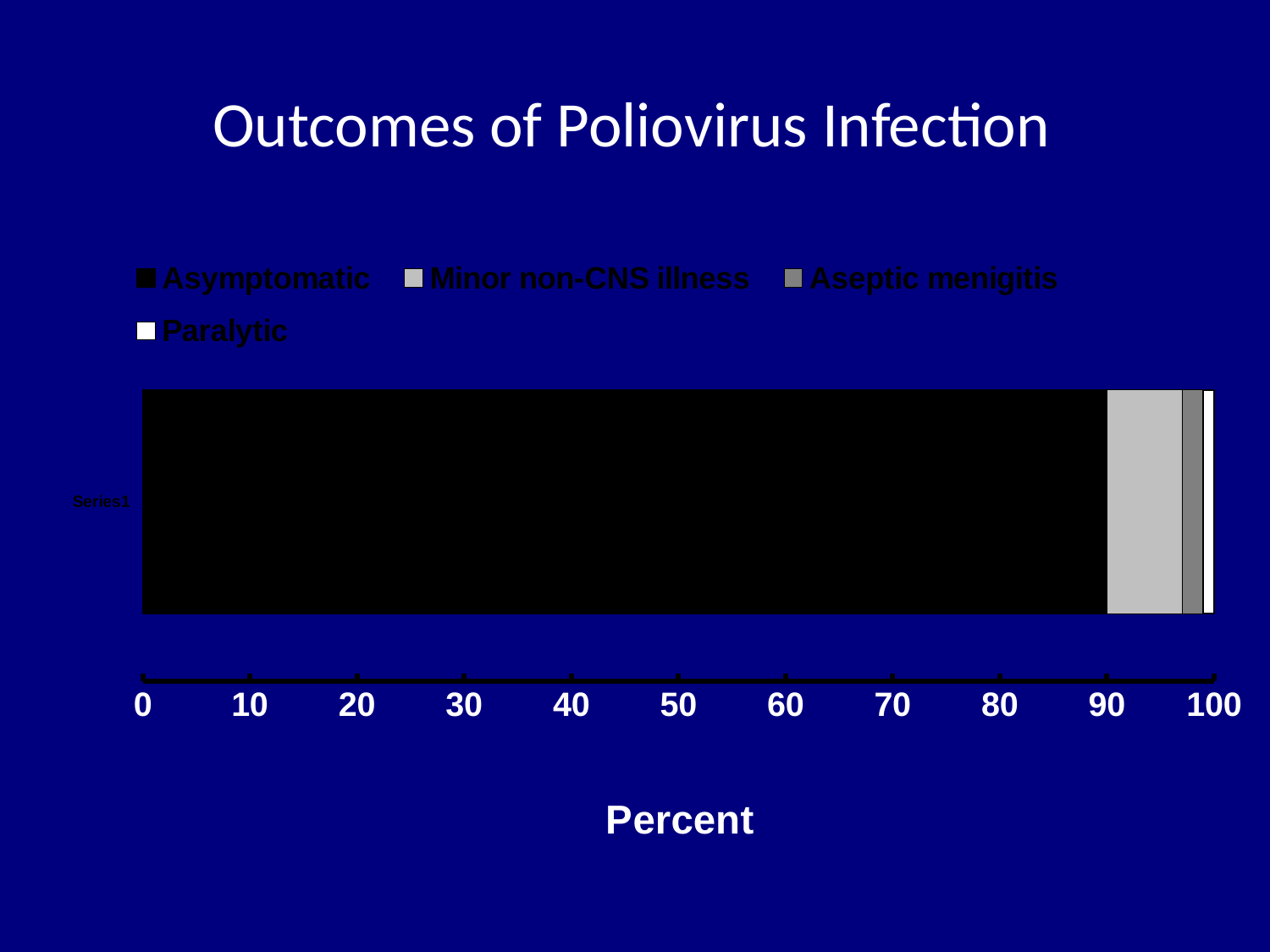

Outcomes of Poliovirus Infection

### Chart:

| Category | Asymptomatic | Minor non-CNS illness | Aseptic menigitis | Paralytic |
|---|---|---|---|---|
|  | 90.0 | 7.0 | 2.0 | 1.0 |